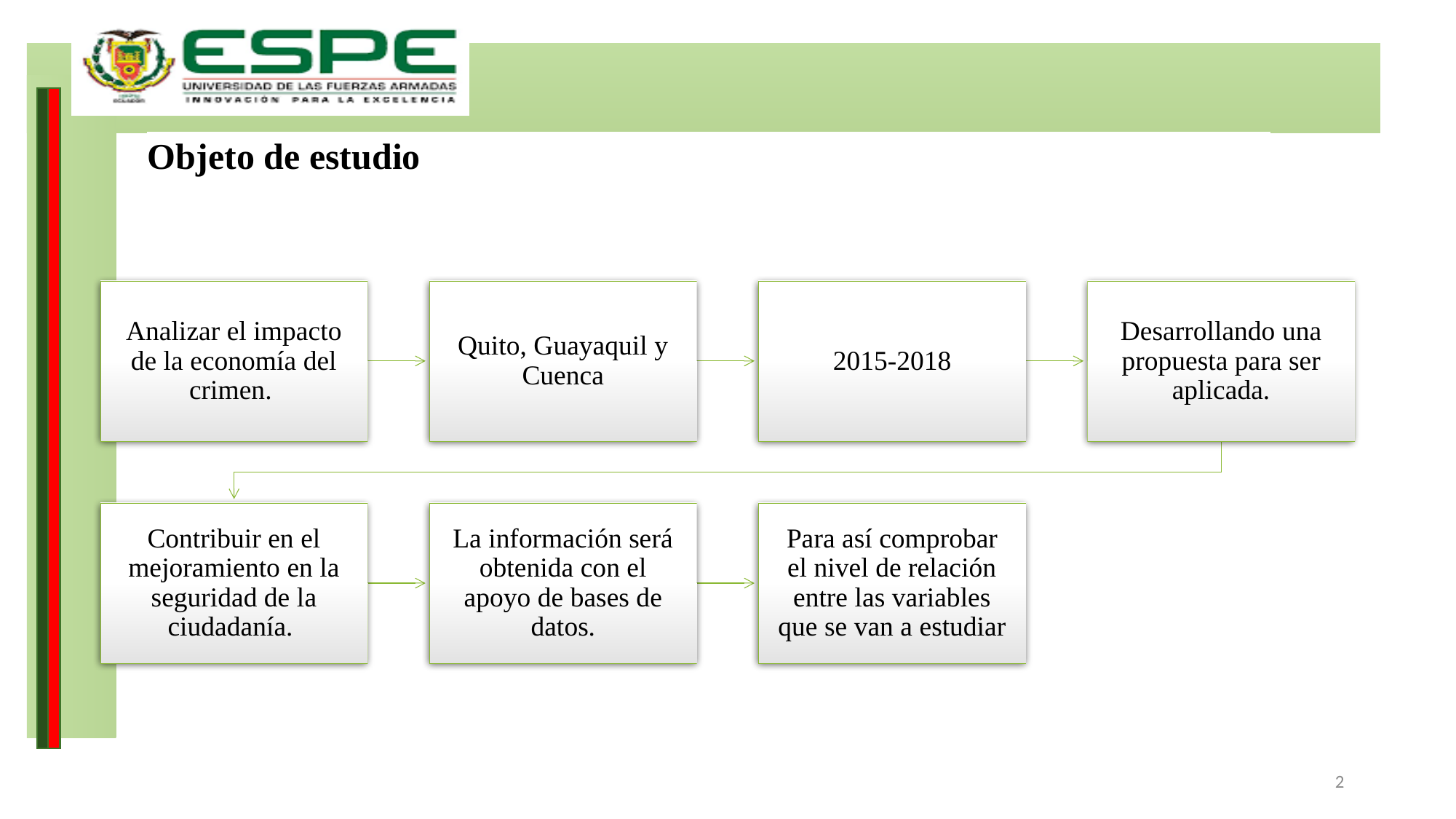

# Objeto de estudio

Analizar el impacto de la economía del crimen.

Quito, Guayaquil y Cuenca

2015-2018

Desarrollando una propuesta para ser aplicada.

Contribuir en el mejoramiento en la seguridad de la ciudadanía.

La información será obtenida con el apoyo de bases de datos.
Para así comprobar el nivel de relación entre las variables que se van a estudiar
2